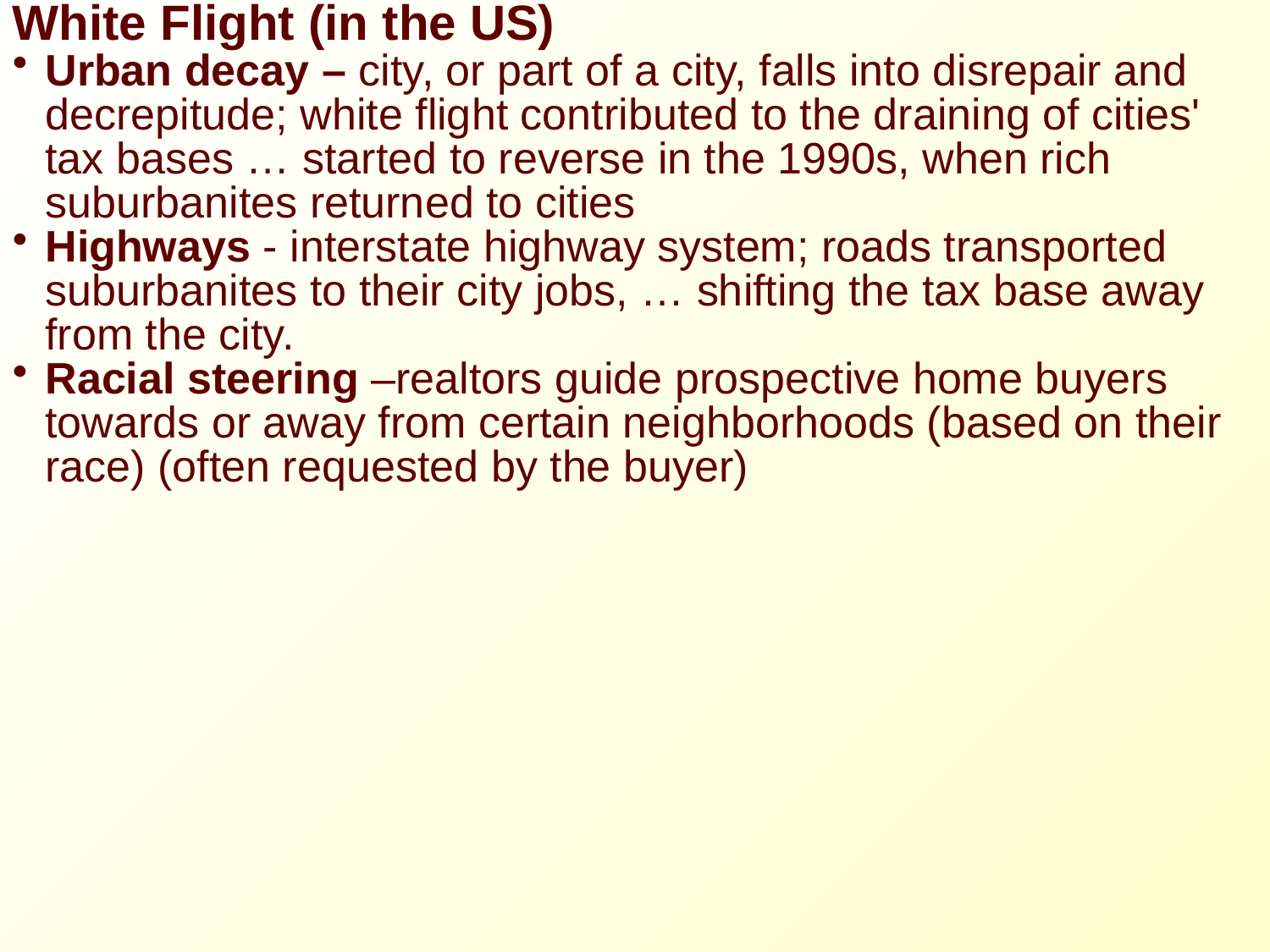

White Flight (in the US)
Urban decay – city, or part of a city, falls into disrepair and decrepitude; white flight contributed to the draining of cities' tax bases … started to reverse in the 1990s, when rich suburbanites returned to cities
Highways - interstate highway system; roads transported suburbanites to their city jobs, … shifting the tax base away from the city.
Racial steering –realtors guide prospective home buyers towards or away from certain neighborhoods (based on their race) (often requested by the buyer)